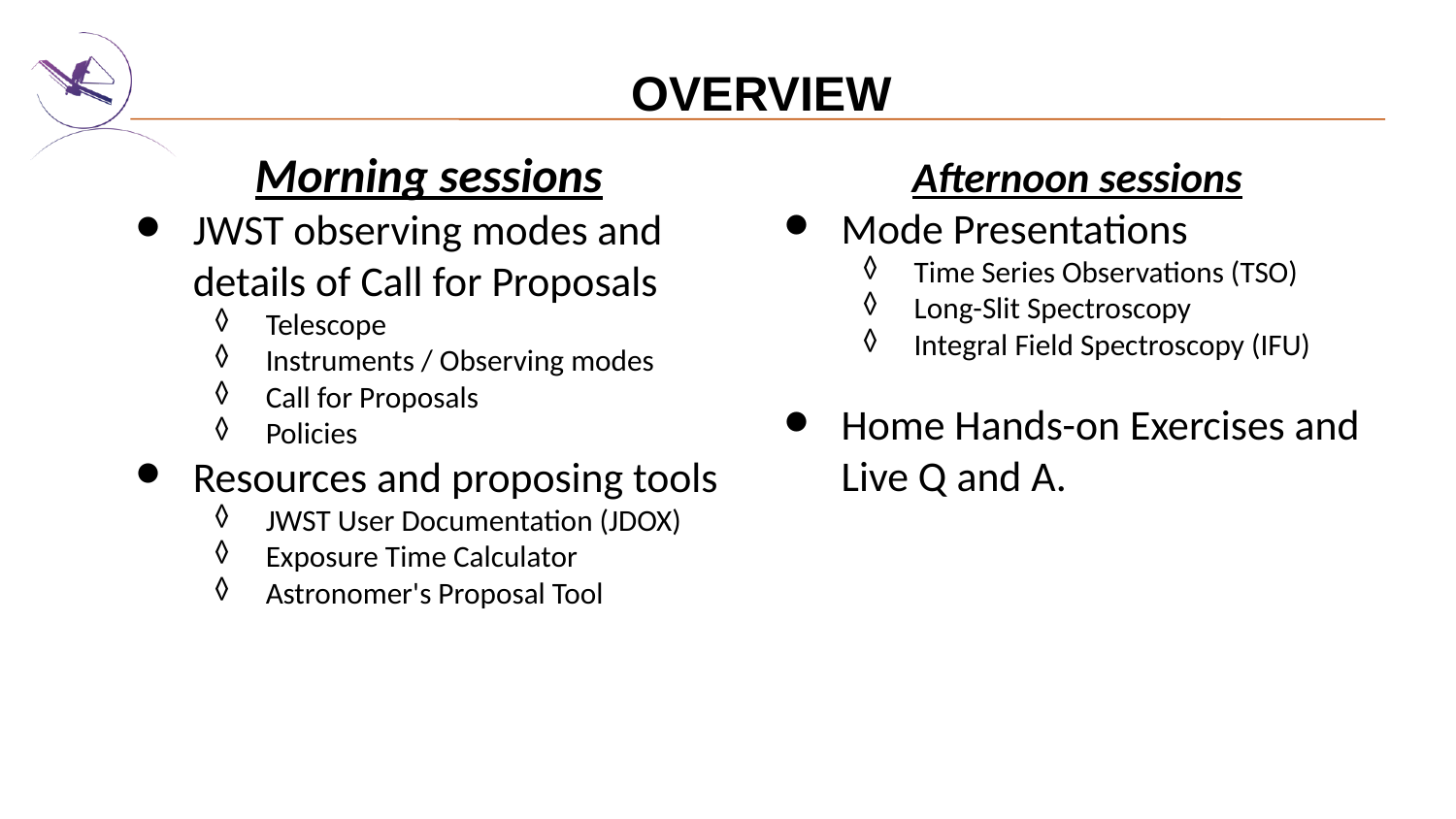

OVERVIEW
Morning sessions
JWST observing modes and details of Call for Proposals
Telescope
Instruments / Observing modes
Call for Proposals
Policies
Resources and proposing tools
JWST User Documentation (JDOX)
Exposure Time Calculator
Astronomer's Proposal Tool
Afternoon sessions
Mode Presentations
Time Series Observations (TSO)
Long-Slit Spectroscopy
Integral Field Spectroscopy (IFU)

Home Hands-on Exercises and Live Q and A.